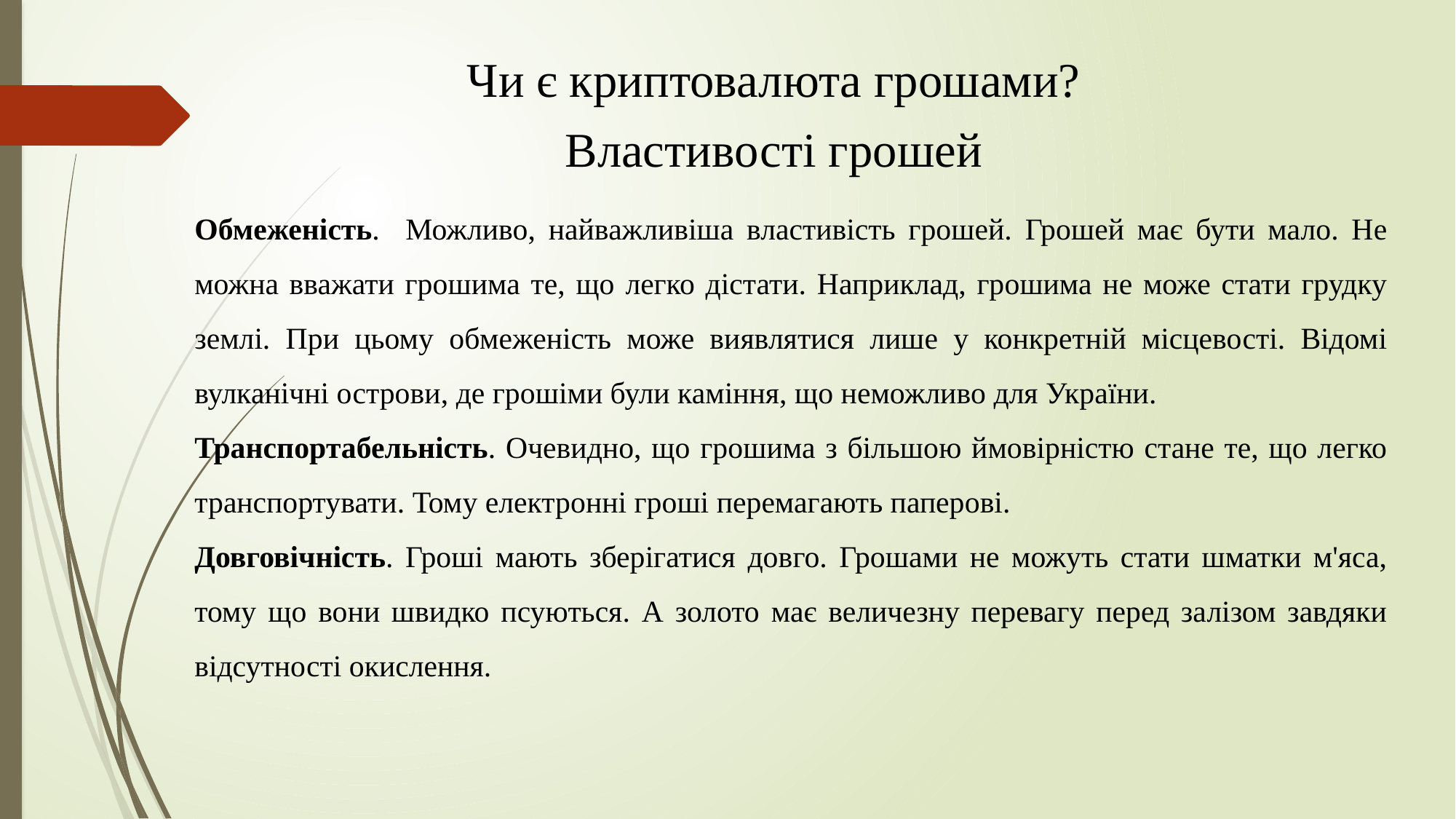

Чи є криптовалюта грошами?
Властивості грошей
Обмеженість.  Можливо, найважливіша властивість грошей. Грошей має бути мало. Не можна вважати грошима те, що легко дістати. Наприклад, грошима не може стати грудку землі. При цьому обмеженість може виявлятися лише у конкретній місцевості. Відомі вулканічні острови, де грошіми були каміння, що неможливо для України.
Транспортабельність. Очевидно, що грошима з більшою ймовірністю стане те, що легко транспортувати. Тому електронні гроші перемагають паперові.
Довговічність. Гроші мають зберігатися довго. Грошами не можуть стати шматки м'яса, тому що вони швидко псуються. А золото має величезну перевагу перед залізом завдяки відсутності окислення.